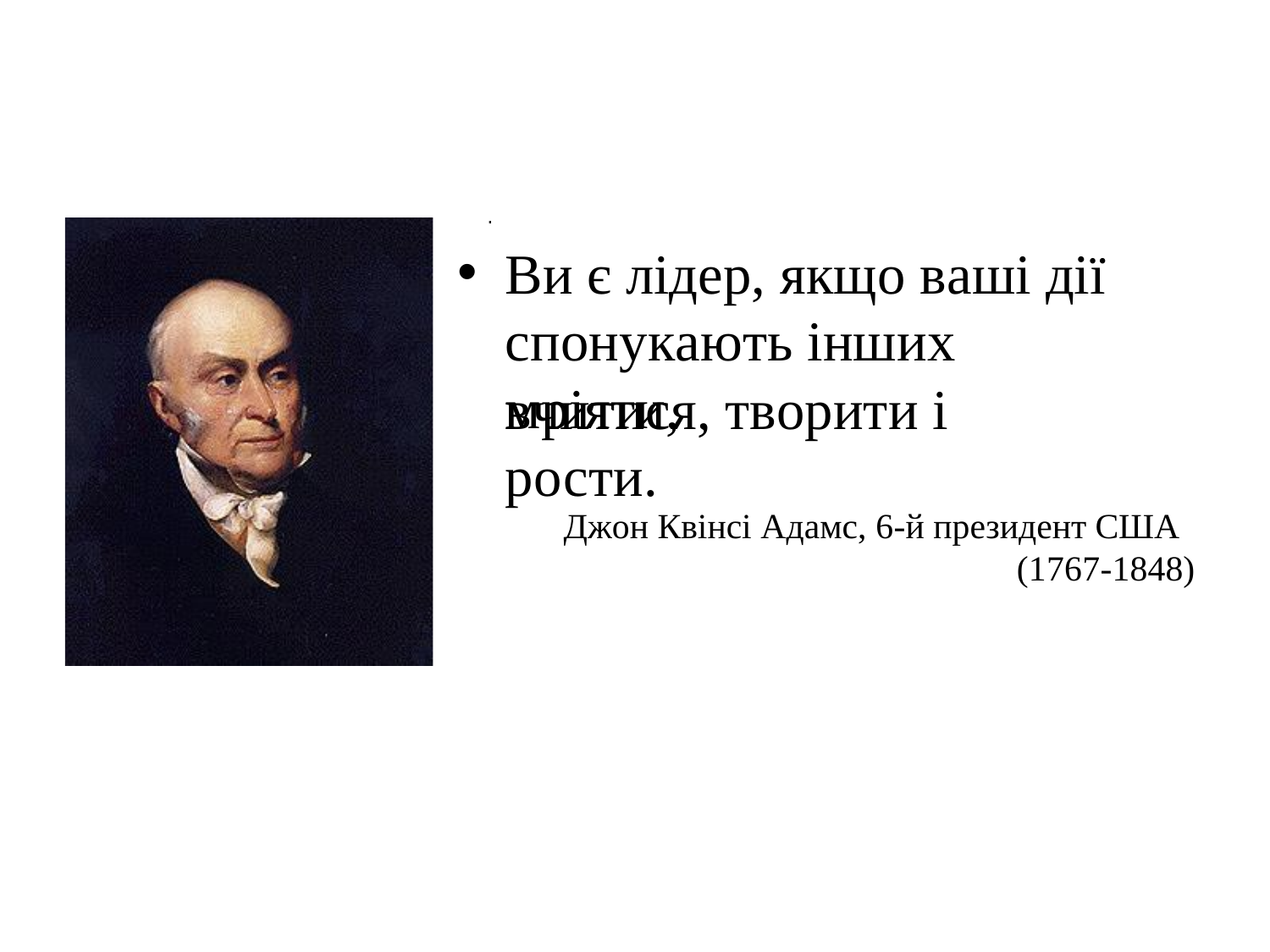

Ви є лідер, якщо ваші дії
спонукають інших мріяти,
вчитися, творити і рости.
Джон Квінсі Адамс, 6-й президент США
(1767-1848)